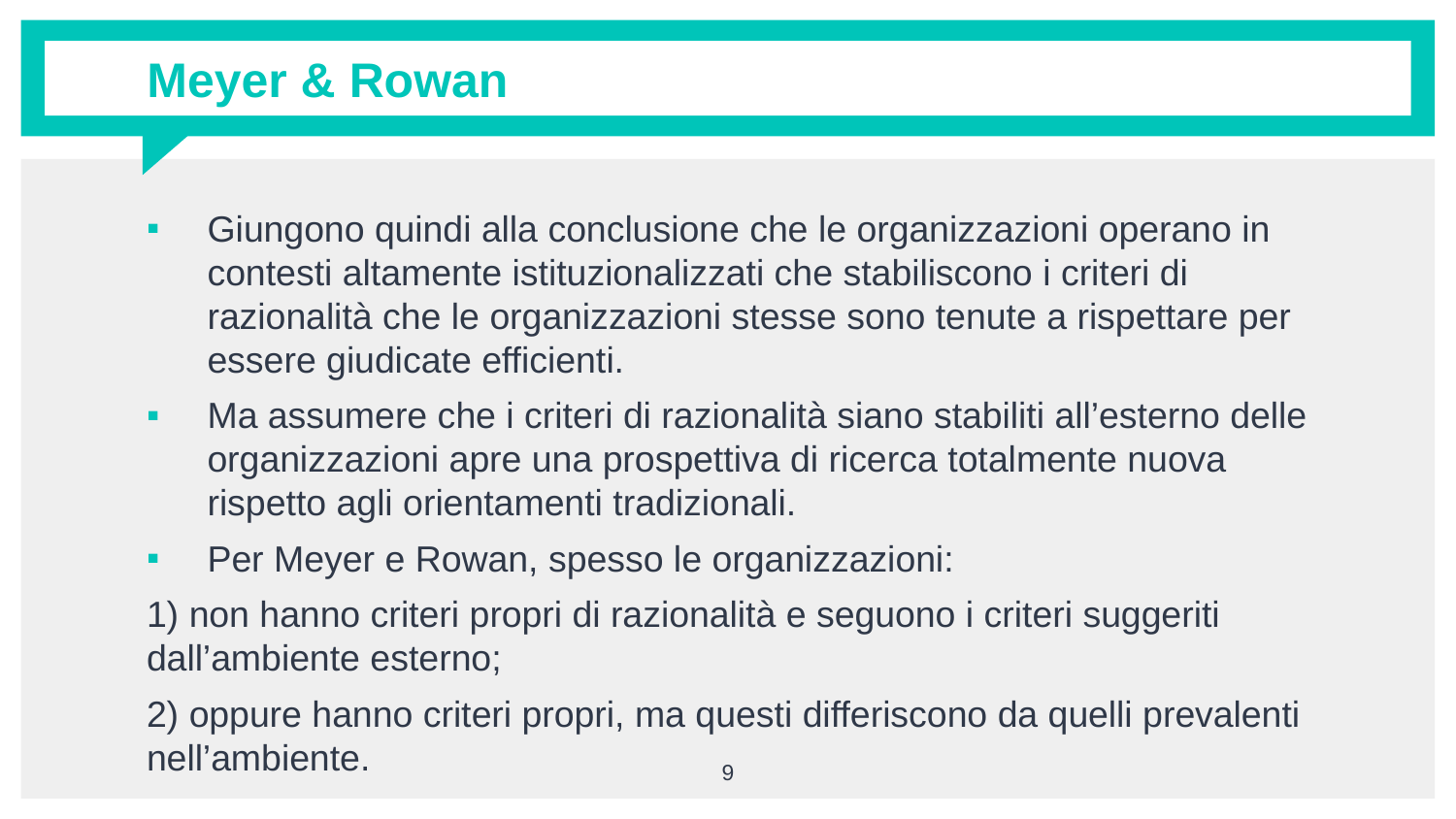

# Meyer & Rowan
Giungono quindi alla conclusione che le organizzazioni operano in contesti altamente istituzionalizzati che stabiliscono i criteri di razionalità che le organizzazioni stesse sono tenute a rispettare per essere giudicate efficienti.
Ma assumere che i criteri di razionalità siano stabiliti all’esterno delle organizzazioni apre una prospettiva di ricerca totalmente nuova rispetto agli orientamenti tradizionali.
Per Meyer e Rowan, spesso le organizzazioni:
1) non hanno criteri propri di razionalità e seguono i criteri suggeriti dall’ambiente esterno;
2) oppure hanno criteri propri, ma questi differiscono da quelli prevalenti nell’ambiente.
9